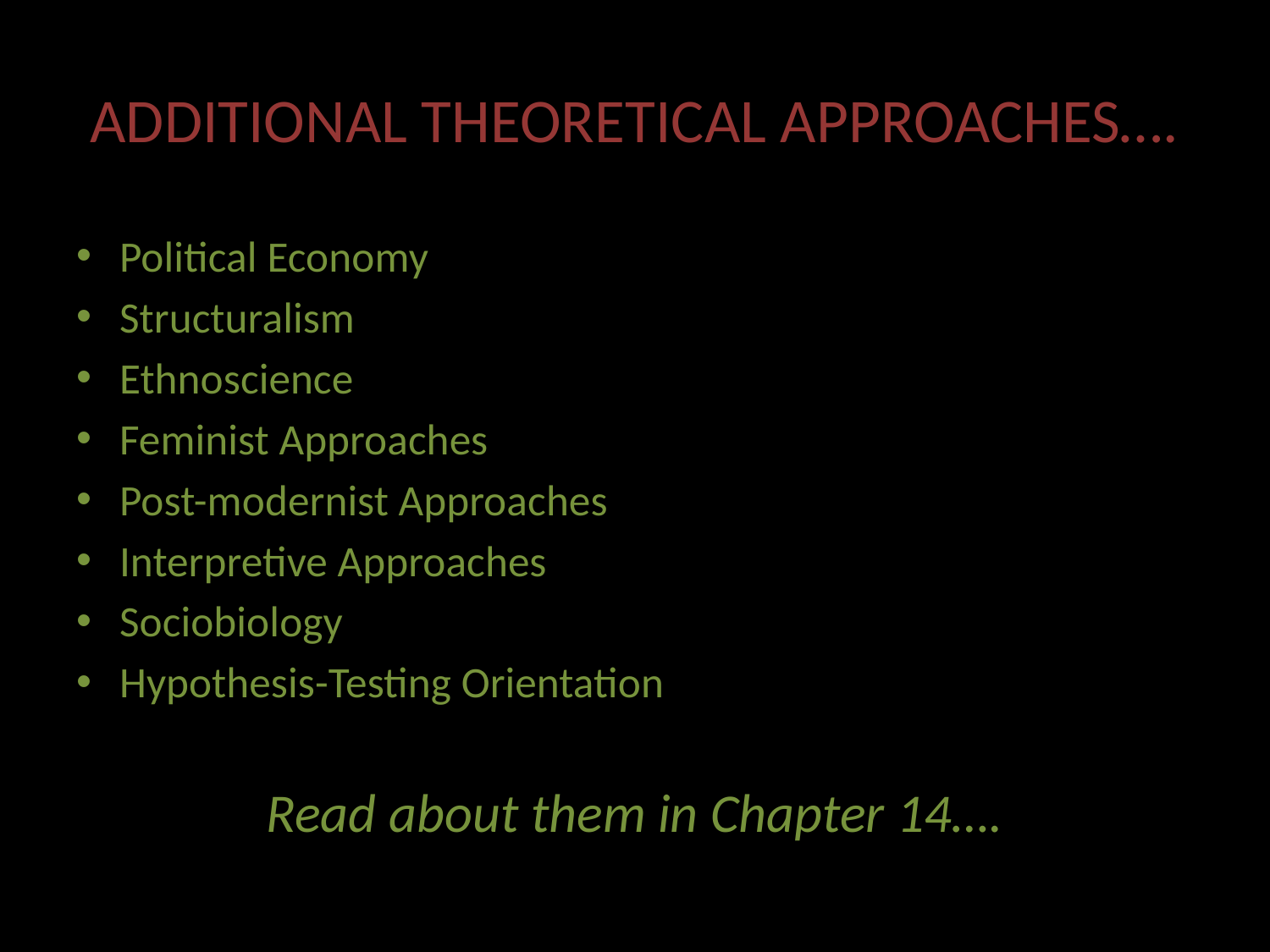

# ADDITIONAL THEORETICAL APPROACHES….
Political Economy
Structuralism
Ethnoscience
Feminist Approaches
Post-modernist Approaches
Interpretive Approaches
Sociobiology
Hypothesis-Testing Orientation

Read about them in Chapter 14….